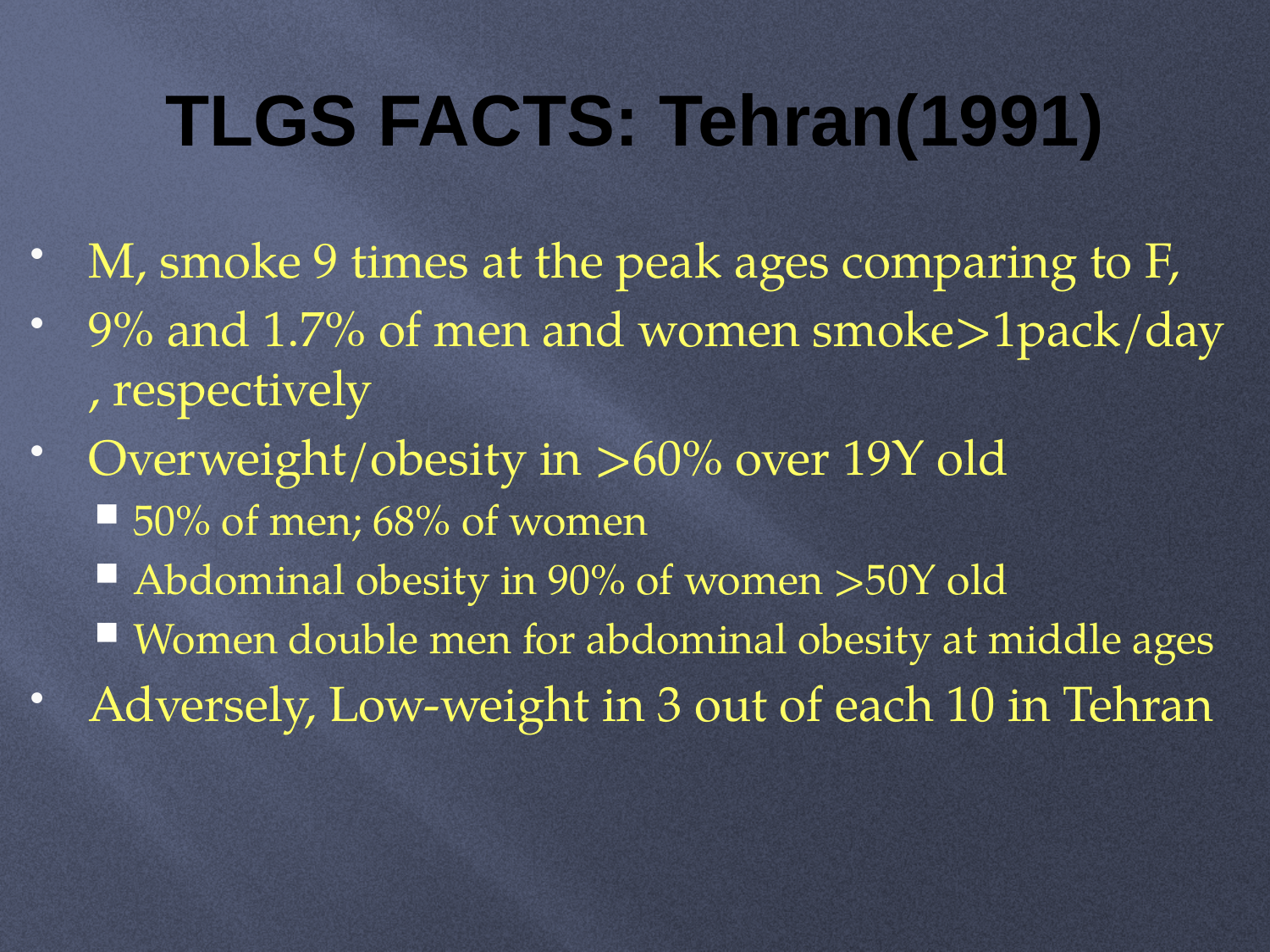

# TLGS FACTS: Tehran(1991)
M, smoke 9 times at the peak ages comparing to F,
9% and 1.7% of men and women smoke>1pack/day , respectively
Overweight/obesity in >60% over 19Y old
50% of men; 68% of women
Abdominal obesity in 90% of women >50Y old
Women double men for abdominal obesity at middle ages
Adversely, Low-weight in 3 out of each 10 in Tehran